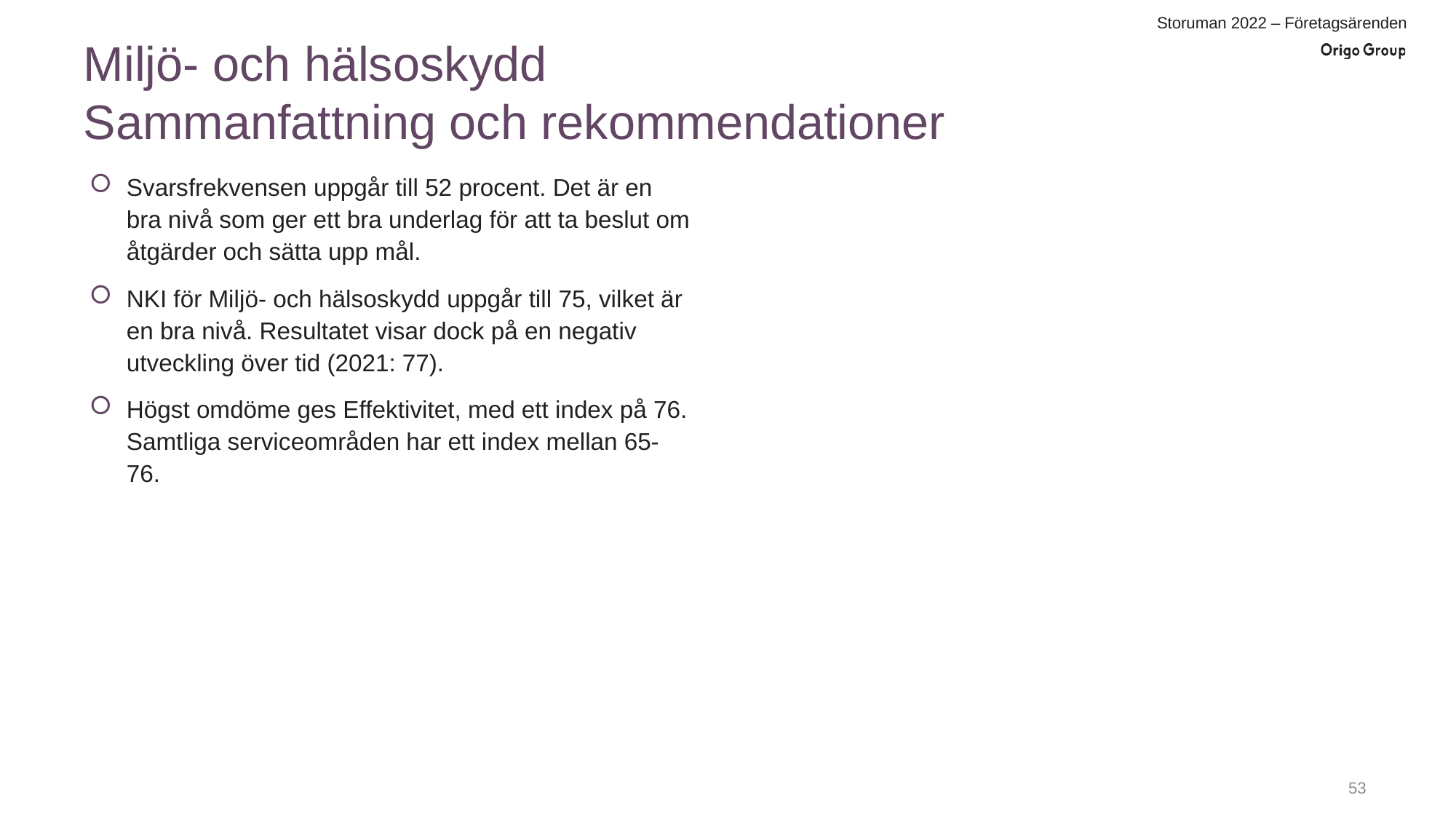

# Miljö- och hälsoskydd Sammanfattning och rekommendationer
Svarsfrekvensen uppgår till 52 procent. Det är en bra nivå som ger ett bra underlag för att ta beslut om åtgärder och sätta upp mål.
NKI för Miljö- och hälsoskydd uppgår till 75, vilket är en bra nivå. Resultatet visar dock på en negativ utveckling över tid (2021: 77).
Högst omdöme ges Effektivitet, med ett index på 76. Samtliga serviceområden har ett index mellan 65-76.

53